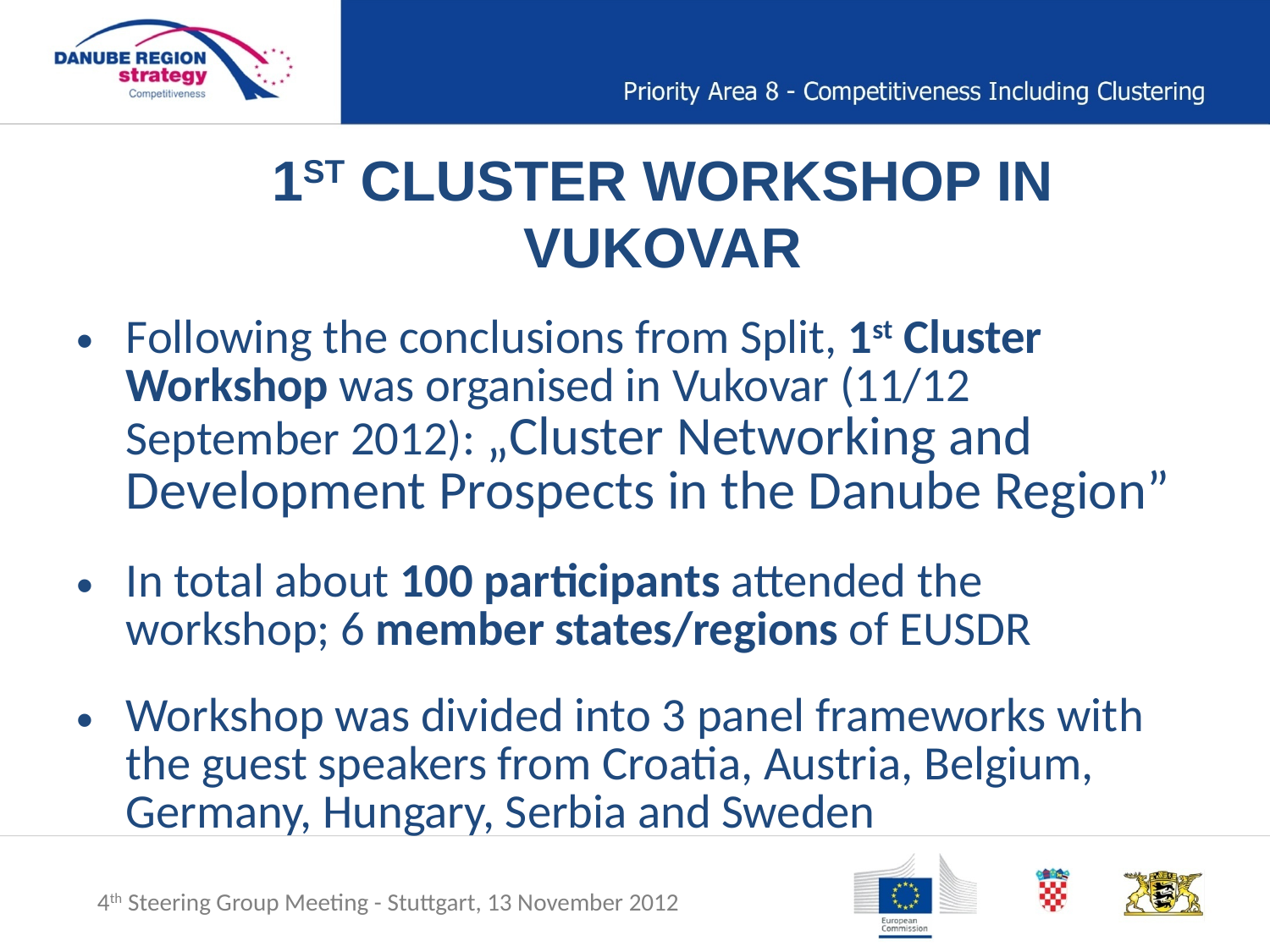

1ST CLUSTER WORKSHOP IN VUKOVAR
Following the conclusions from Split, 1st Cluster Workshop was organised in Vukovar (11/12 September 2012): „Cluster Networking and Development Prospects in the Danube Region”

In total about 100 participants attended the workshop; 6 member states/regions of EUSDR

Workshop was divided into 3 panel frameworks with the guest speakers from Croatia, Austria, Belgium, Germany, Hungary, Serbia and Sweden
4th Steering Group Meeting - Stuttgart, 13 November 2012